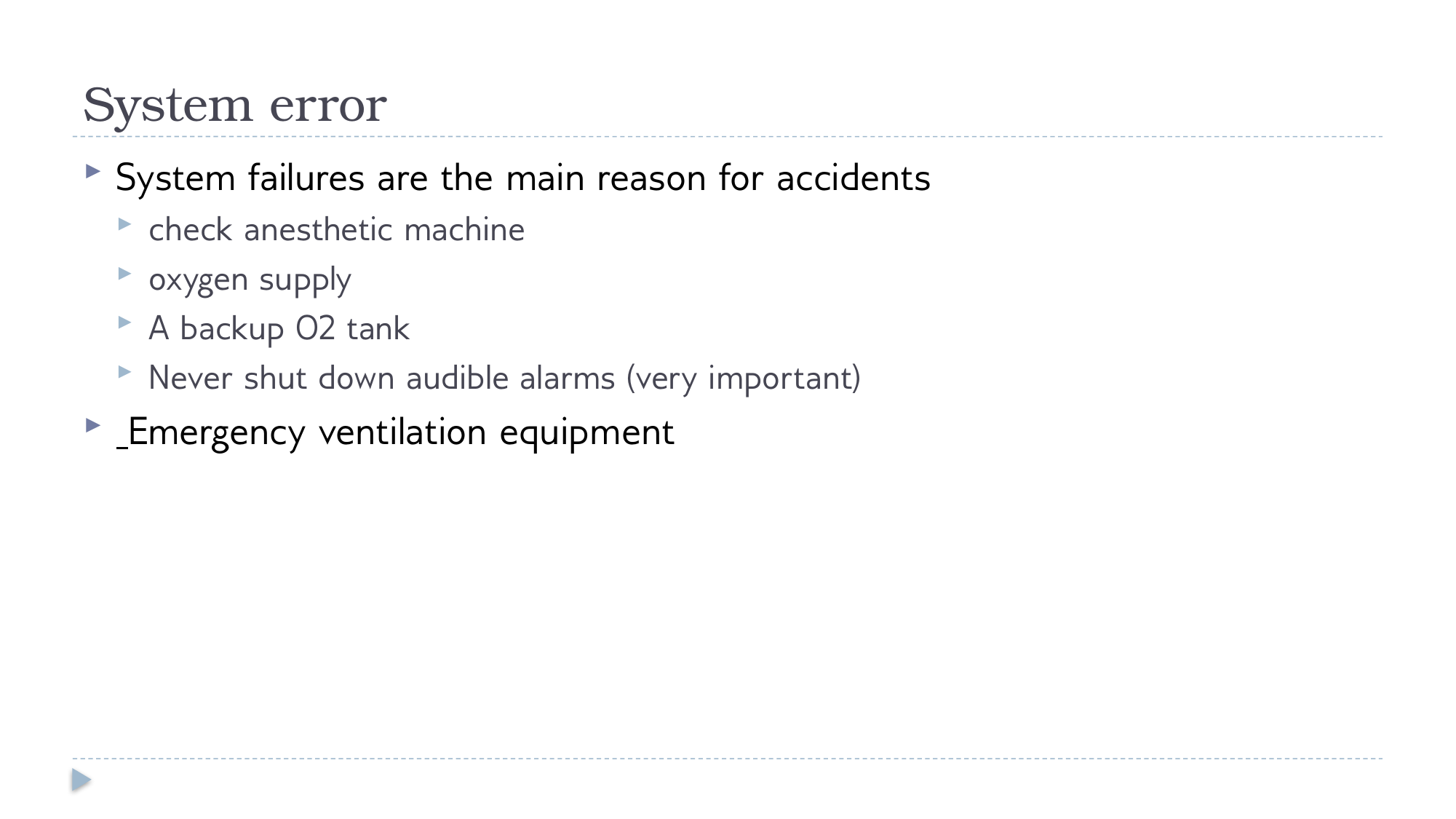

# System error
System failures are the main reason for accidents
check anesthetic machine
oxygen supply
A backup O2 tank
Never shut down audible alarms (very important)
 Emergency ventilation equipment